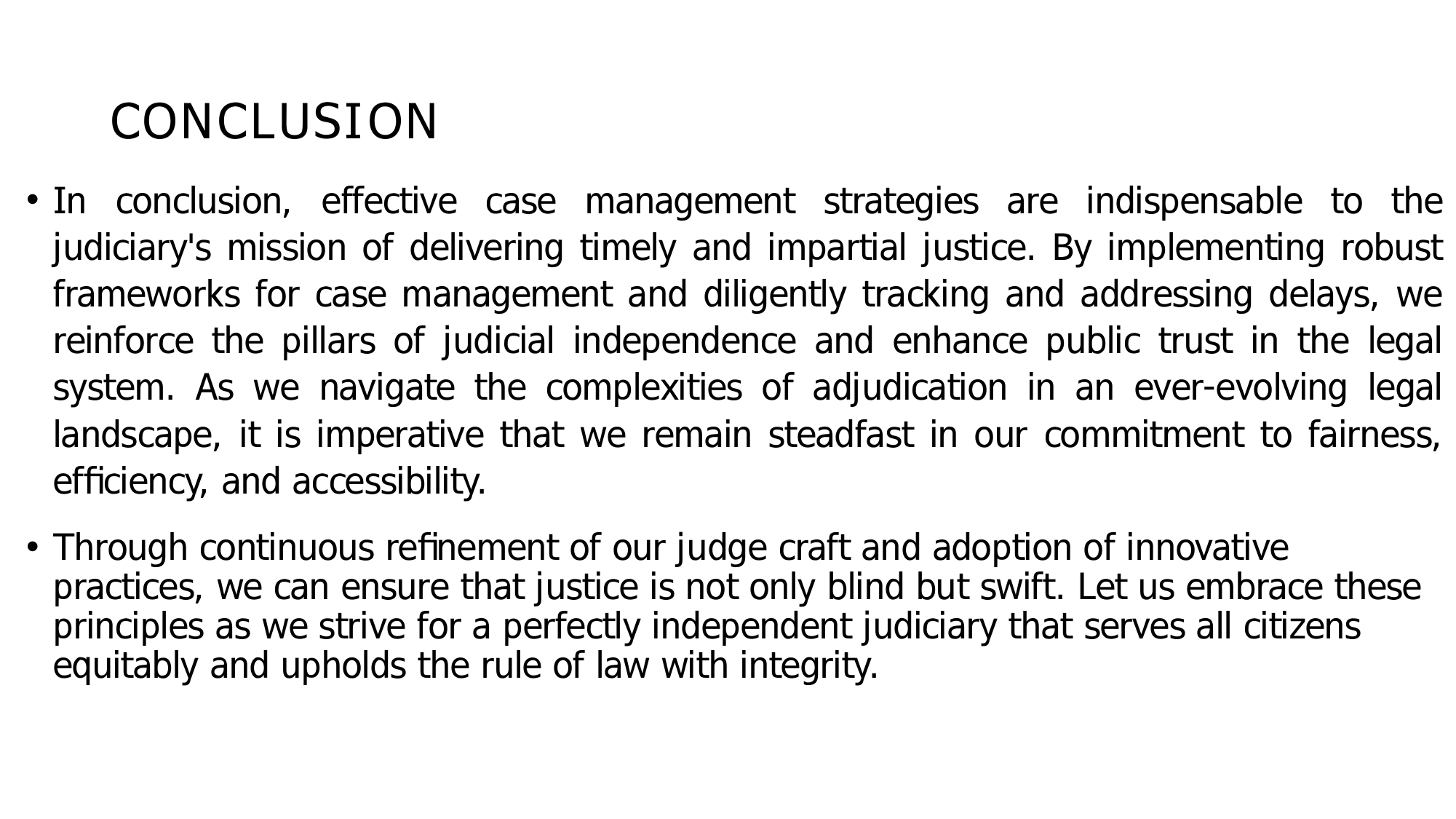

# CONCLUSION
In conclusion, effective case management strategies are indispensable to the judiciary's mission of delivering timely and impartial justice. By implementing robust frameworks for case management and diligently tracking and addressing delays, we reinforce the pillars of judicial independence and enhance public trust in the legal system. As we navigate the complexities of adjudication in an ever-evolving legal landscape, it is imperative that we remain steadfast in our commitment to fairness, efficiency, and accessibility.
Through continuous refinement of our judge craft and adoption of innovative practices, we can ensure that justice is not only blind but swift. Let us embrace these principles as we strive for a perfectly independent judiciary that serves all citizens equitably and upholds the rule of law with integrity.